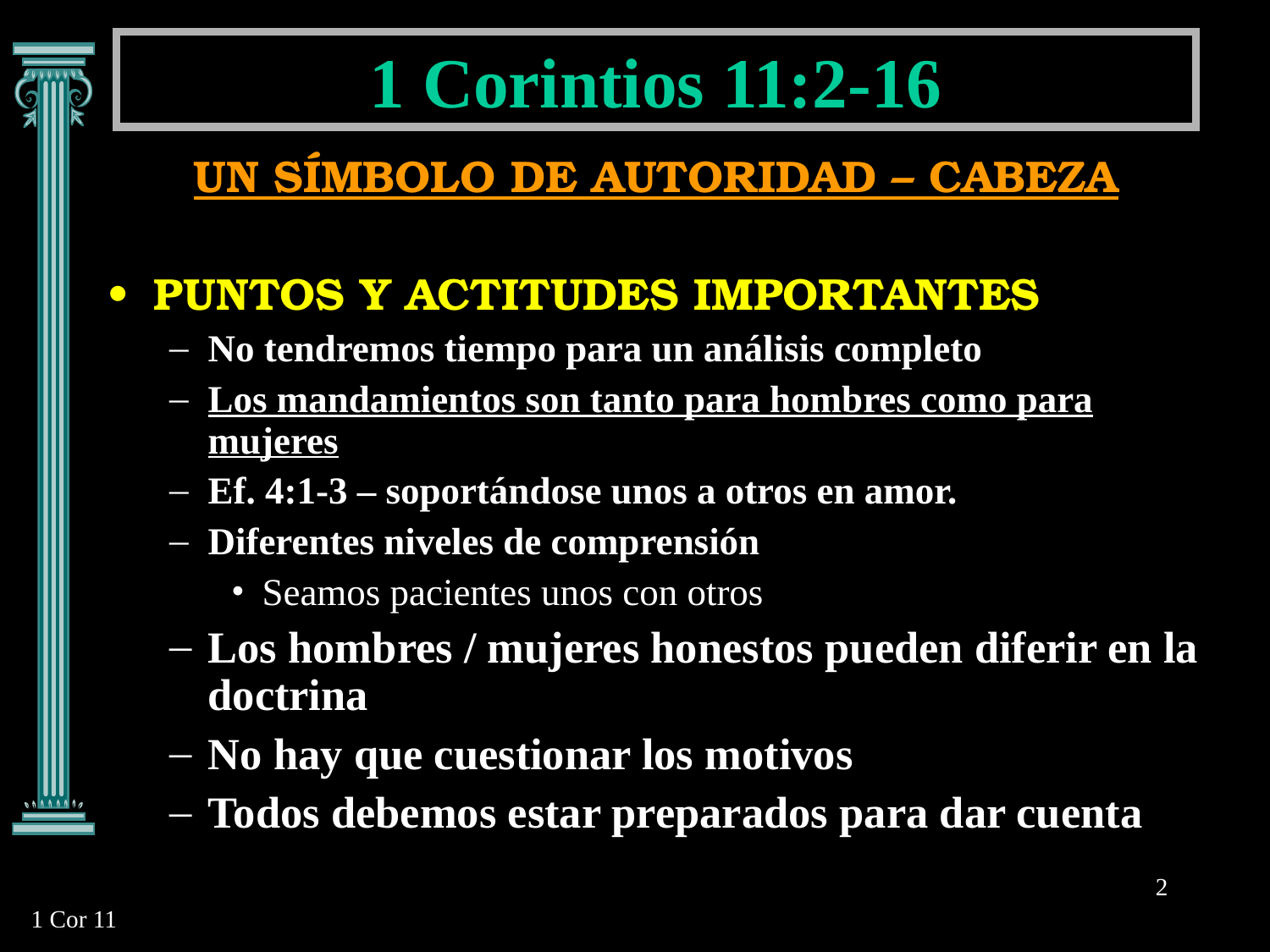

1 Corintios 11:2-16
UN SÍMBOLO DE AUTORIDAD – CABEZA

PUNTOS Y ACTITUDES IMPORTANTES
No tendremos tiempo para un análisis completo
Los mandamientos son tanto para hombres como para mujeres
Ef. 4:1-3 – soportándose unos a otros en amor.
Diferentes niveles de comprensión
Seamos pacientes unos con otros
Los hombres / mujeres honestos pueden diferir en la doctrina
No hay que cuestionar los motivos
Todos debemos estar preparados para dar cuenta
2
1 Cor 11